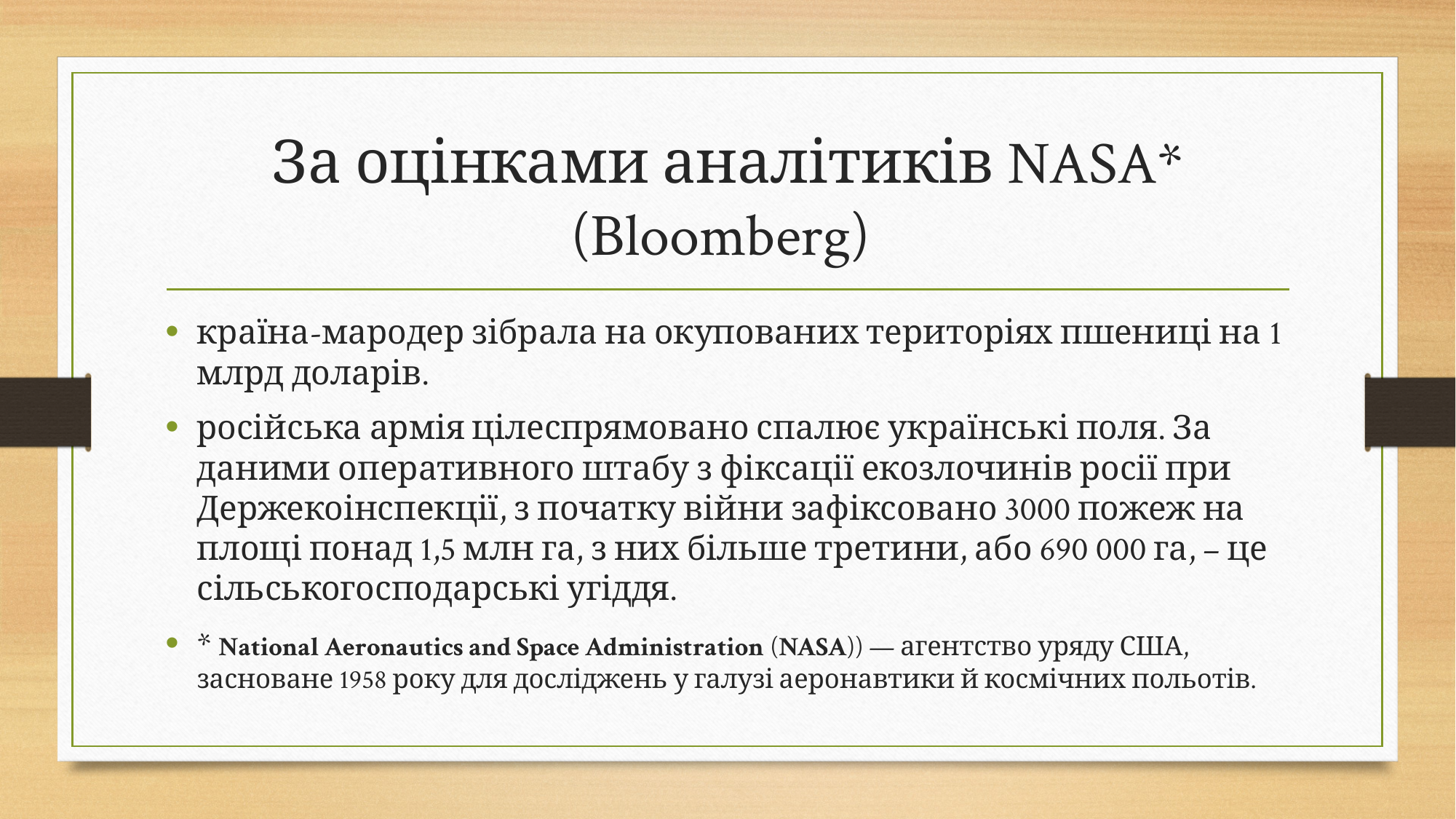

# За оцінками аналітиків NASA* (Bloomberg)
країна-мародер зібрала на окупованих територіях пшениці на 1 млрд доларів.
російська армія цілеспрямовано спалює українські поля. За даними оперативного штабу з фіксації екозлочинів росії при Держекоінспекції, з початку війни зафіксовано 3000 пожеж на площі понад 1,5 млн га, з них більше третини, або 690 000 га, – це сільськогосподарські угіддя.
* National Aeronautics and Space Administration (NASA)) — агентство уряду США, засноване 1958 року для досліджень у галузі аеронавтики й космічних польотів.